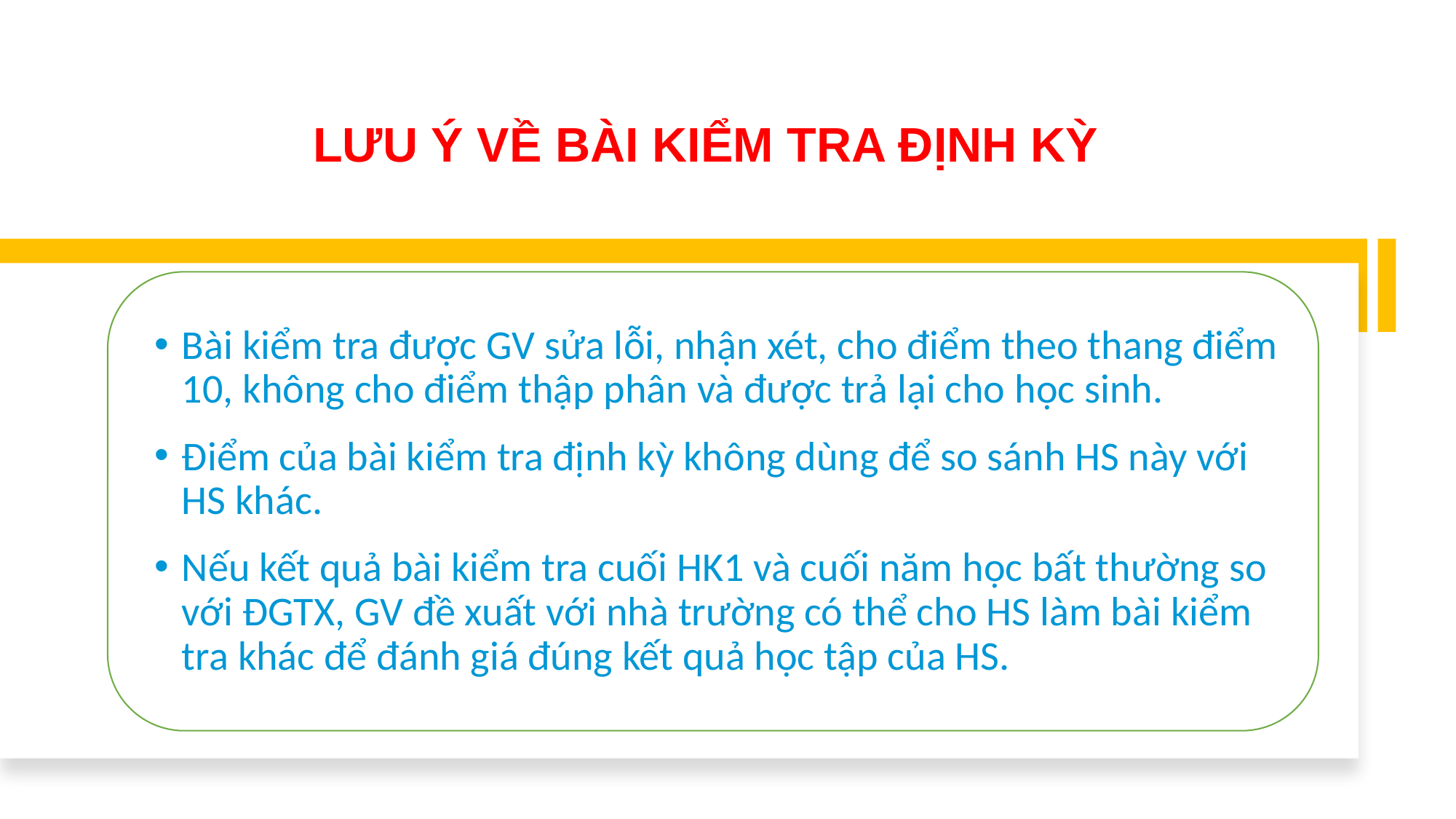

LƯU Ý VỀ BÀI KIỂM TRA ĐỊNH KỲ

Bài kiểm tra được GV sửa lỗi, nhận xét, cho điểm theo thang điểm 10, không cho điểm thập phân và được trả lại cho học sinh.
Điểm của bài kiểm tra định kỳ không dùng để so sánh HS này với HS khác.
Nếu kết quả bài kiểm tra cuối HK1 và cuối năm học bất thường so với ĐGTX, GV đề xuất với nhà trường có thể cho HS làm bài kiểm tra khác để đánh giá đúng kết quả học tập của HS.